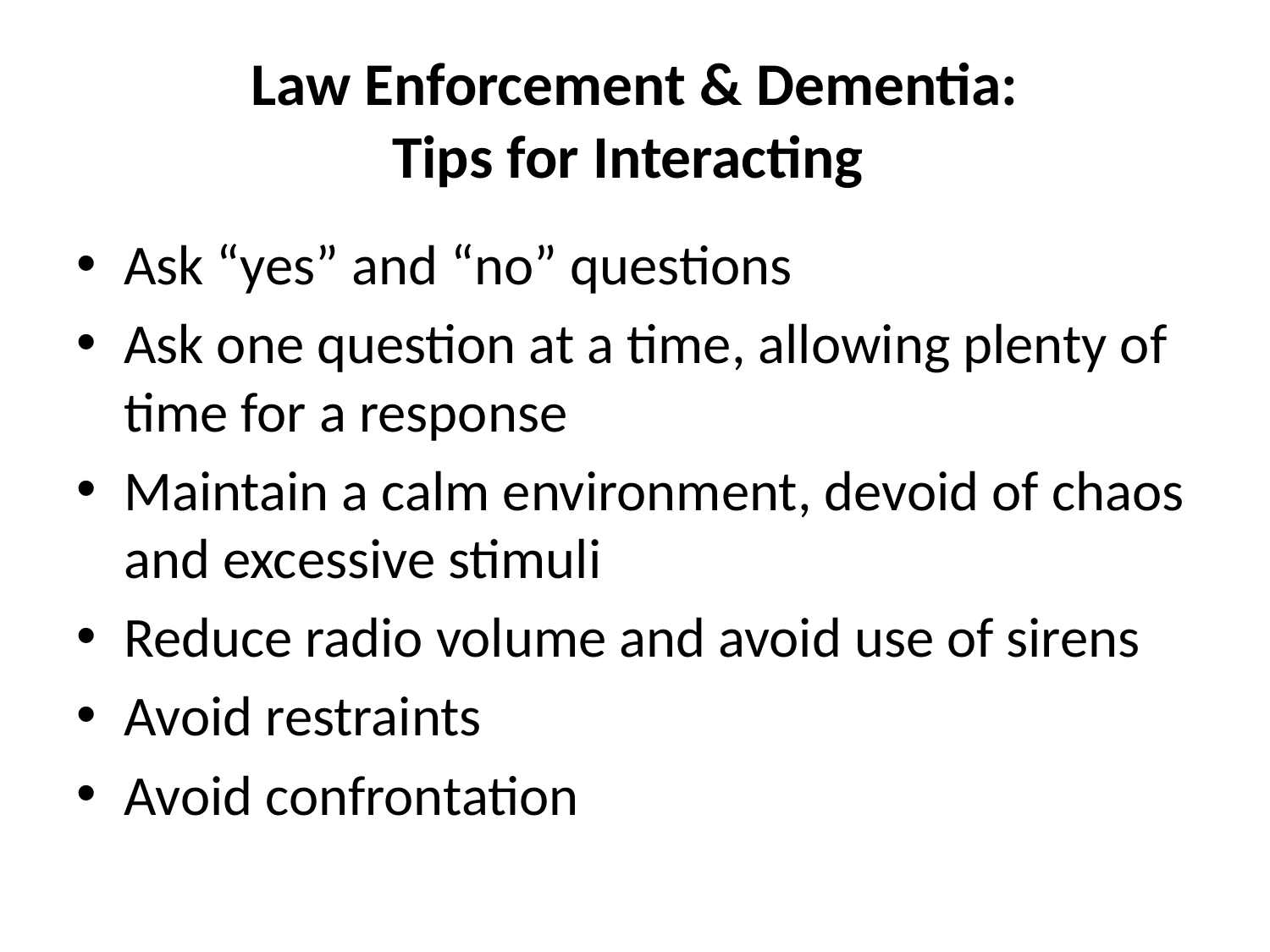

# Law Enforcement & Dementia: Tips for Interacting
Ask “yes” and “no” questions
Ask one question at a time, allowing plenty of time for a response
Maintain a calm environment, devoid of chaos and excessive stimuli
Reduce radio volume and avoid use of sirens
Avoid restraints
Avoid confrontation